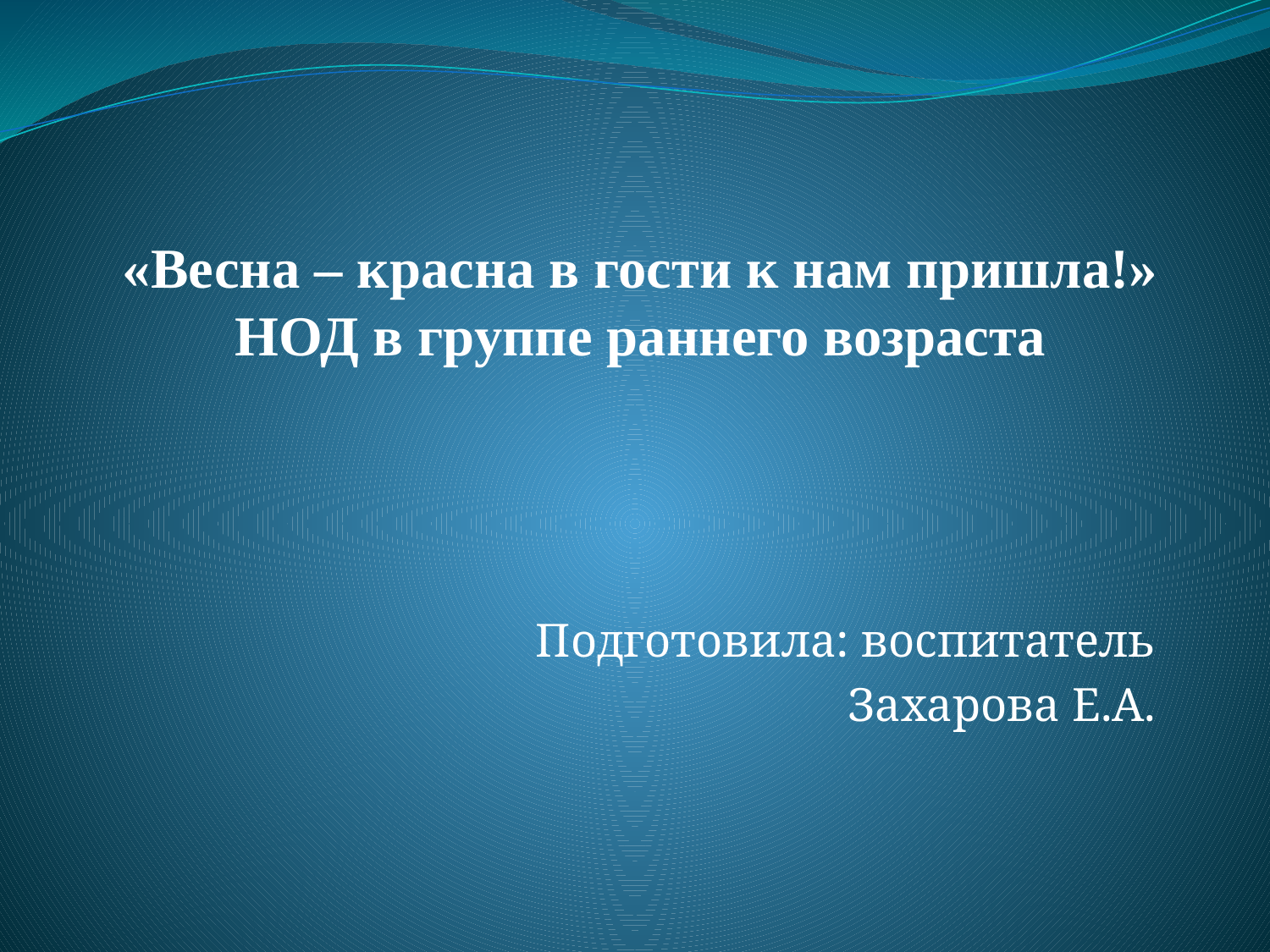

# «Весна – красна в гости к нам пришла!» НОД в группе раннего возраста
Подготовила: воспитатель
Захарова Е.А.